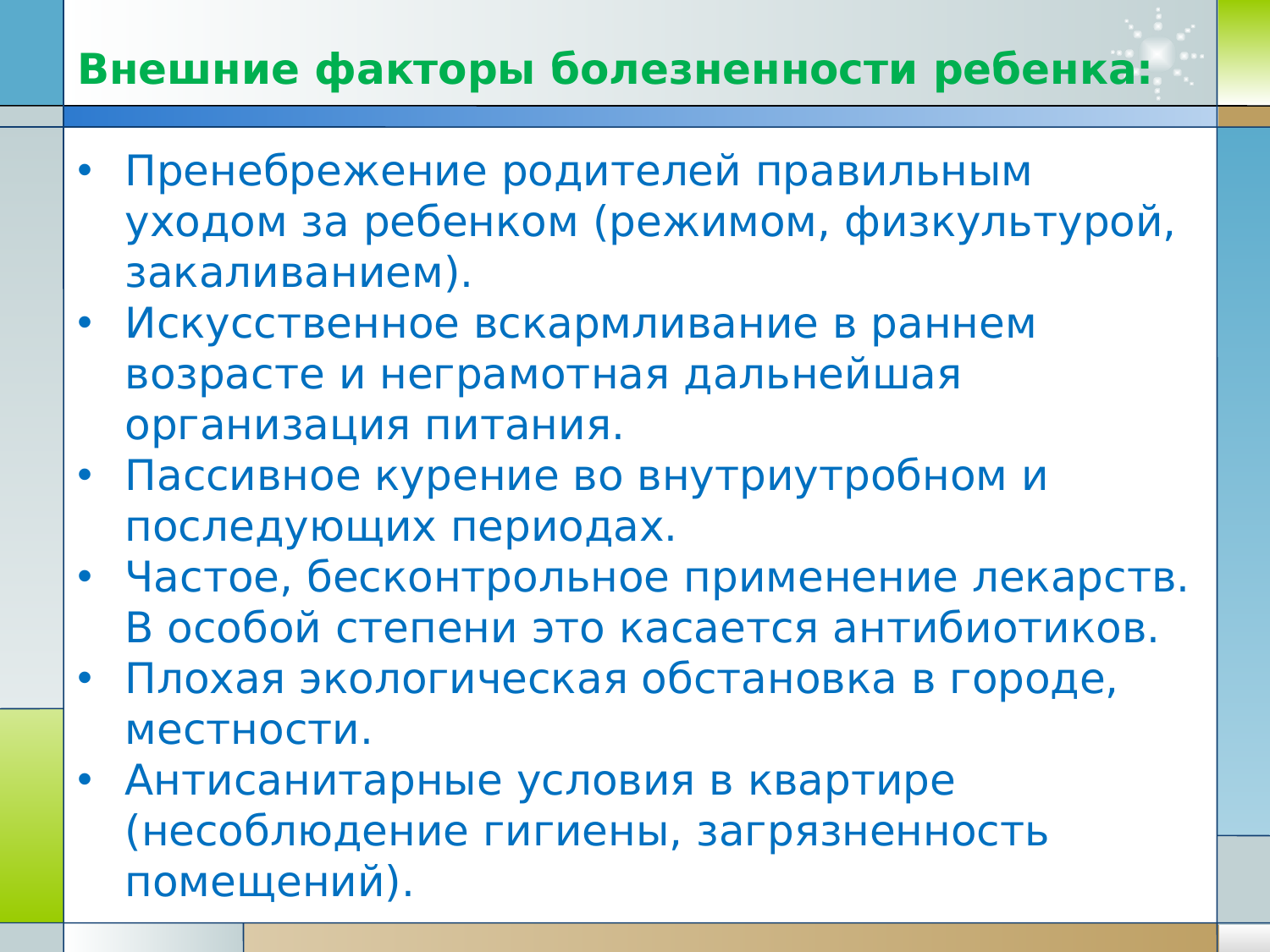

Внешние факторы болезненности ребенка:

Пренебрежение родителей правильным уходом за ребенком (режимом, физкультурой, закаливанием).
Искусственное вскармливание в раннем возрасте и неграмотная дальнейшая организация питания.
Пассивное курение во внутриутробном и последующих периодах.
Частое, бесконтрольное применение лекарств. В особой степени это касается антибиотиков.
Плохая экологическая обстановка в городе, местности.
Антисанитарные условия в квартире (несоблюдение гигиены, загрязненность помещений).